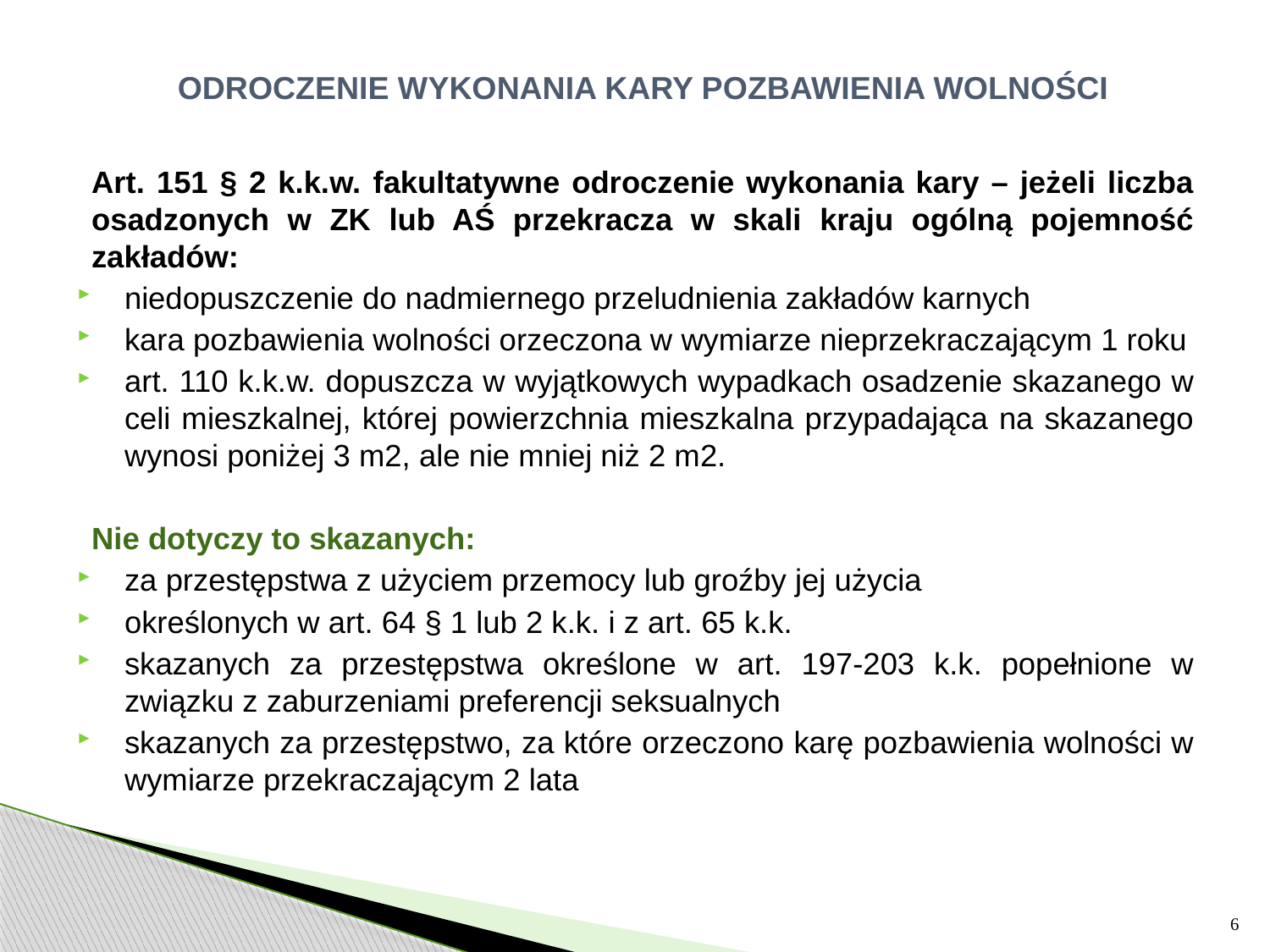

# ODROCZENIE WYKONANIA KARY POZBAWIENIA WOLNOŚCI
Art. 151 § 2 k.k.w. fakultatywne odroczenie wykonania kary – jeżeli liczba osadzonych w ZK lub AŚ przekracza w skali kraju ogólną pojemność zakładów:
niedopuszczenie do nadmiernego przeludnienia zakładów karnych
kara pozbawienia wolności orzeczona w wymiarze nieprzekraczającym 1 roku
art. 110 k.k.w. dopuszcza w wyjątkowych wypadkach osadzenie skazanego w celi mieszkalnej, której powierzchnia mieszkalna przypadająca na skazanego wynosi poniżej 3 m2, ale nie mniej niż 2 m2.

Nie dotyczy to skazanych:
za przestępstwa z użyciem przemocy lub groźby jej użycia
określonych w art. 64 § 1 lub 2 k.k. i z art. 65 k.k.
skazanych za przestępstwa określone w art. 197-203 k.k. popełnione w związku z zaburzeniami preferencji seksualnych
skazanych za przestępstwo, za które orzeczono karę pozbawienia wolności w wymiarze przekraczającym 2 lata

6